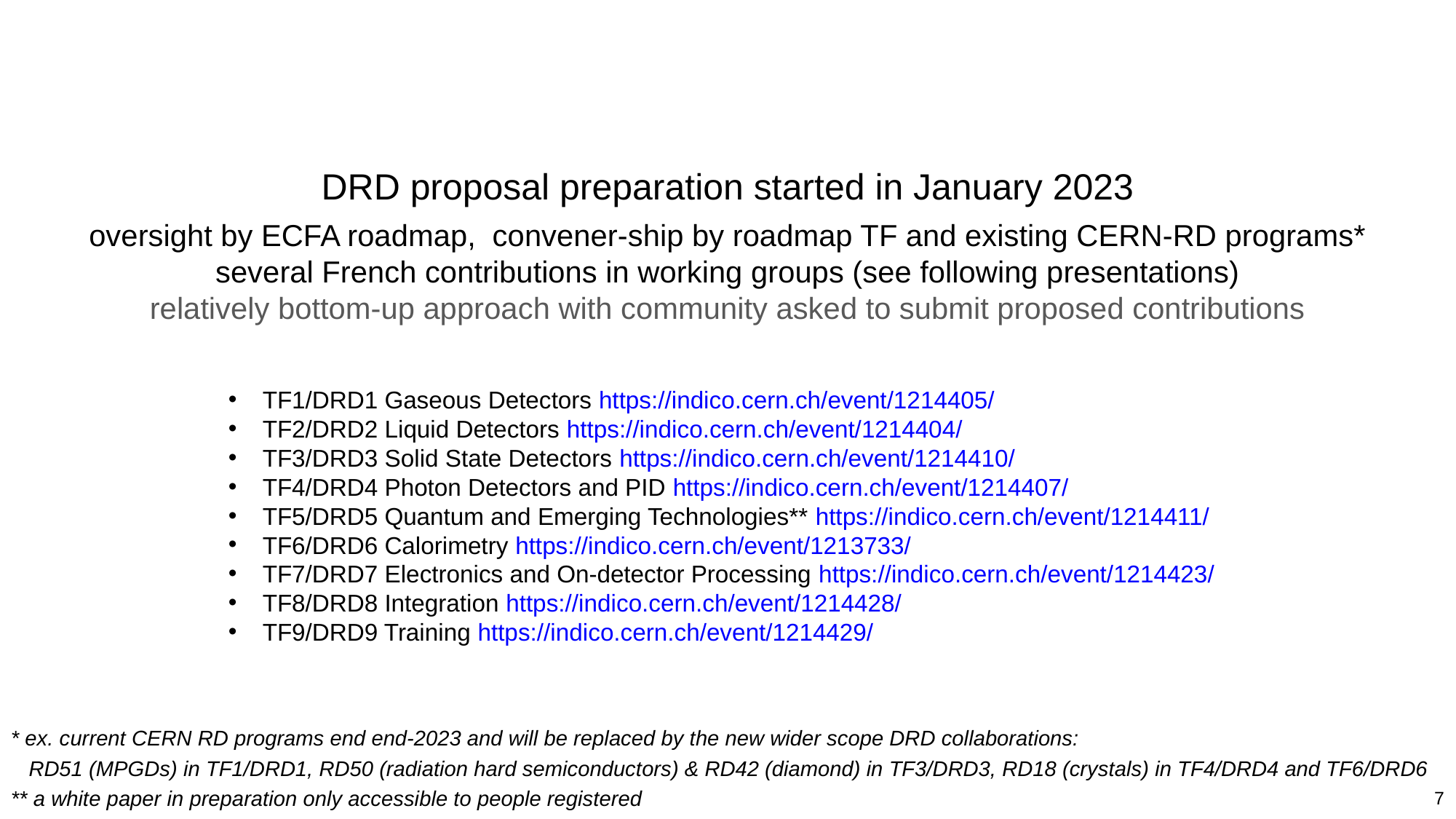

DRD proposal preparation started in January 2023
oversight by ECFA roadmap,  convener-ship by roadmap TF and existing CERN-RD programs*
several French contributions in working groups (see following presentations)
relatively bottom-up approach with community asked to submit proposed contributions
TF1/DRD1 Gaseous Detectors https://indico.cern.ch/event/1214405/
TF2/DRD2 Liquid Detectors https://indico.cern.ch/event/1214404/
TF3/DRD3 Solid State Detectors https://indico.cern.ch/event/1214410/
TF4/DRD4 Photon Detectors and PID https://indico.cern.ch/event/1214407/
TF5/DRD5 Quantum and Emerging Technologies** https://indico.cern.ch/event/1214411/
TF6/DRD6 Calorimetry https://indico.cern.ch/event/1213733/
TF7/DRD7 Electronics and On-detector Processing https://indico.cern.ch/event/1214423/
TF8/DRD8 Integration https://indico.cern.ch/event/1214428/
TF9/DRD9 Training https://indico.cern.ch/event/1214429/

* ex. current CERN RD programs end end-2023 and will be replaced by the new wider scope DRD collaborations:
   RD51 (MPGDs) in TF1/DRD1, RD50 (radiation hard semiconductors) & RD42 (diamond) in TF3/DRD3, RD18 (crystals) in TF4/DRD4 and TF6/DRD6
** a white paper in preparation only accessible to people registered
7